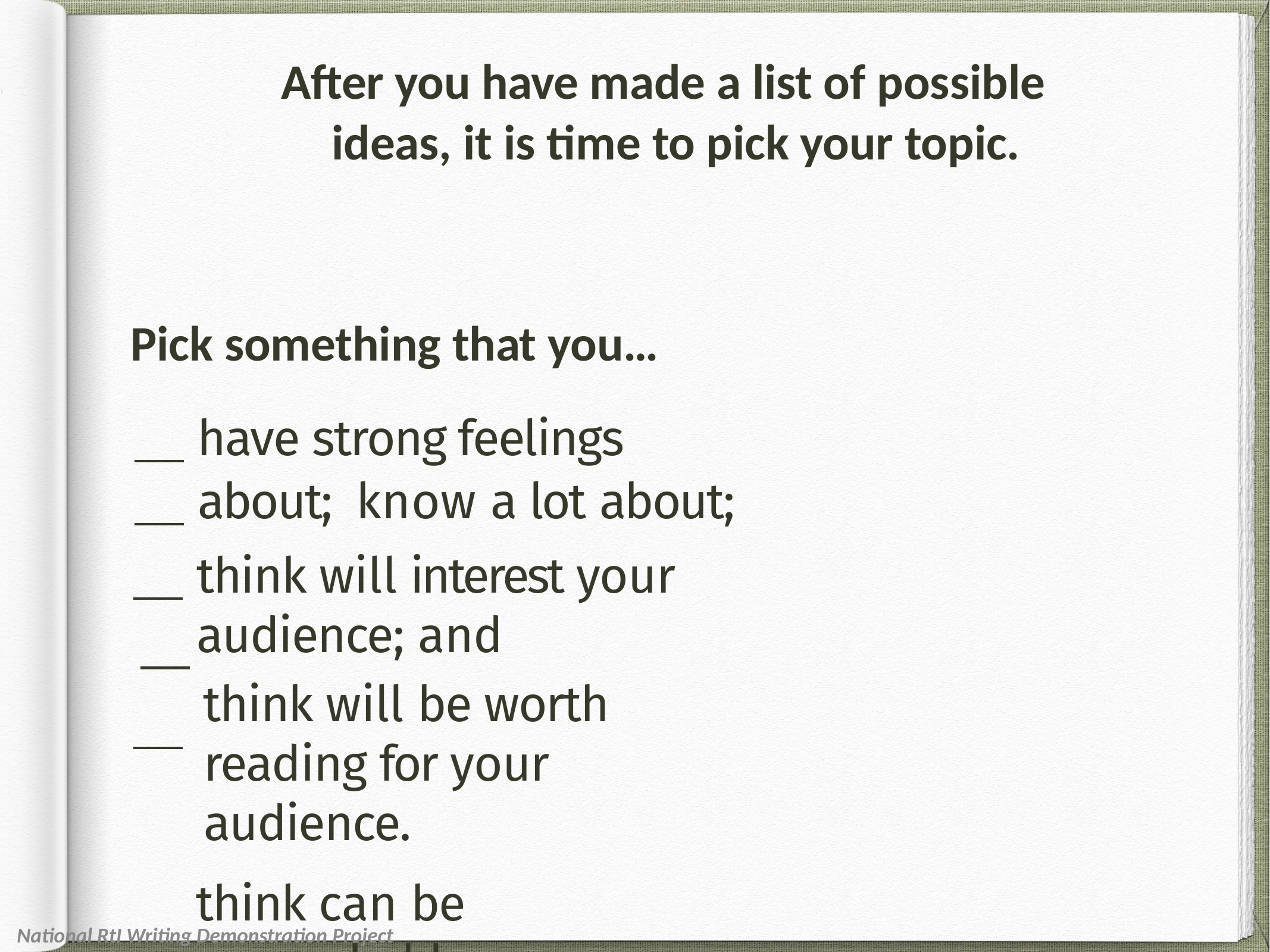

# After you have made a list of possible  ideas, it is time to pick your topic.
Pick something that you…
have strong feelings about;  know a lot about;
think will interest your audience; and
think will be worth reading for your audience.
think can be researchable ;

National RtI Writing Demonstration Project